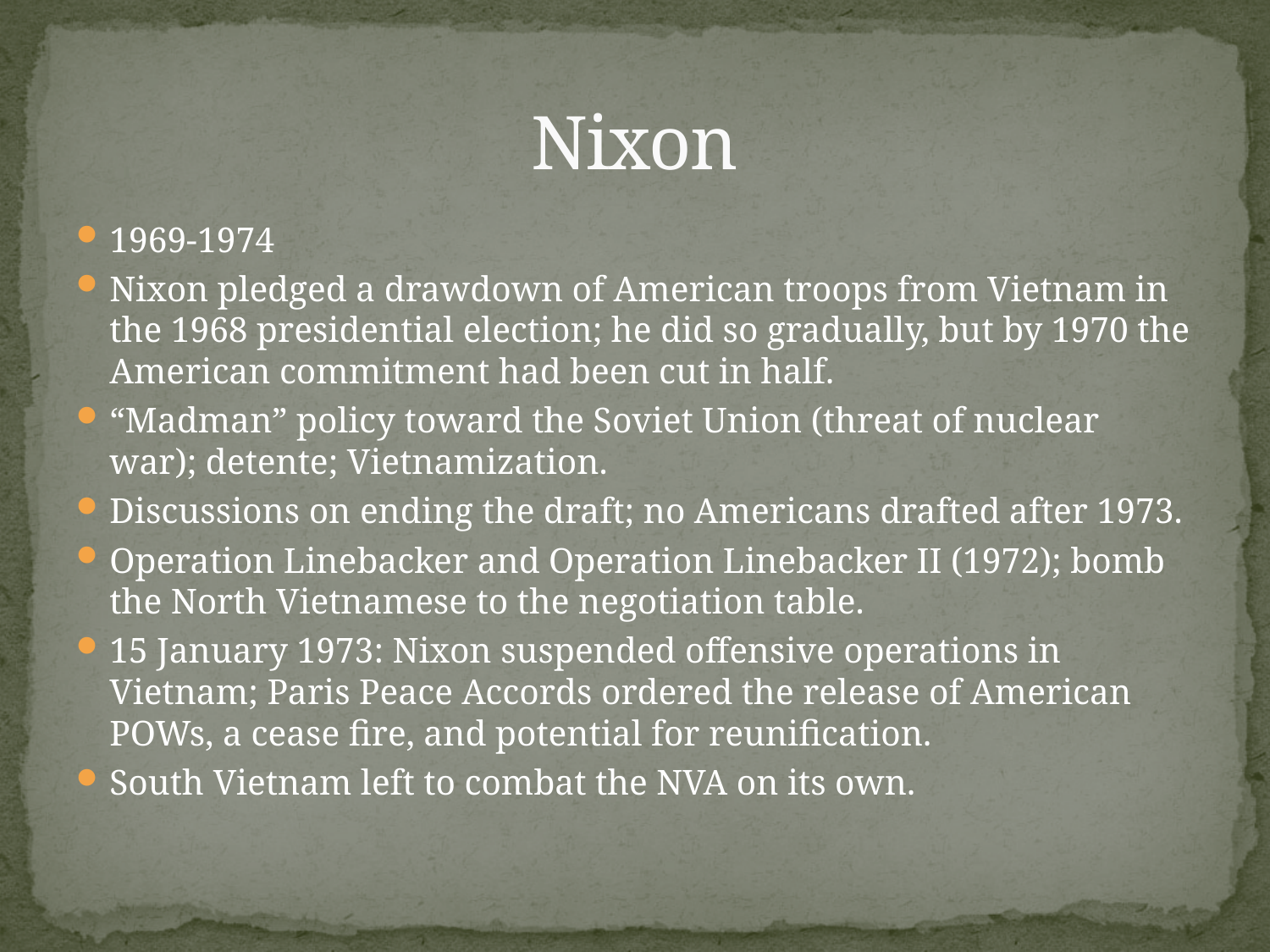

# Nixon
1969-1974
Nixon pledged a drawdown of American troops from Vietnam in the 1968 presidential election; he did so gradually, but by 1970 the American commitment had been cut in half.
“Madman” policy toward the Soviet Union (threat of nuclear war); detente; Vietnamization.
Discussions on ending the draft; no Americans drafted after 1973.
Operation Linebacker and Operation Linebacker II (1972); bomb the North Vietnamese to the negotiation table.
15 January 1973: Nixon suspended offensive operations in Vietnam; Paris Peace Accords ordered the release of American POWs, a cease fire, and potential for reunification.
South Vietnam left to combat the NVA on its own.